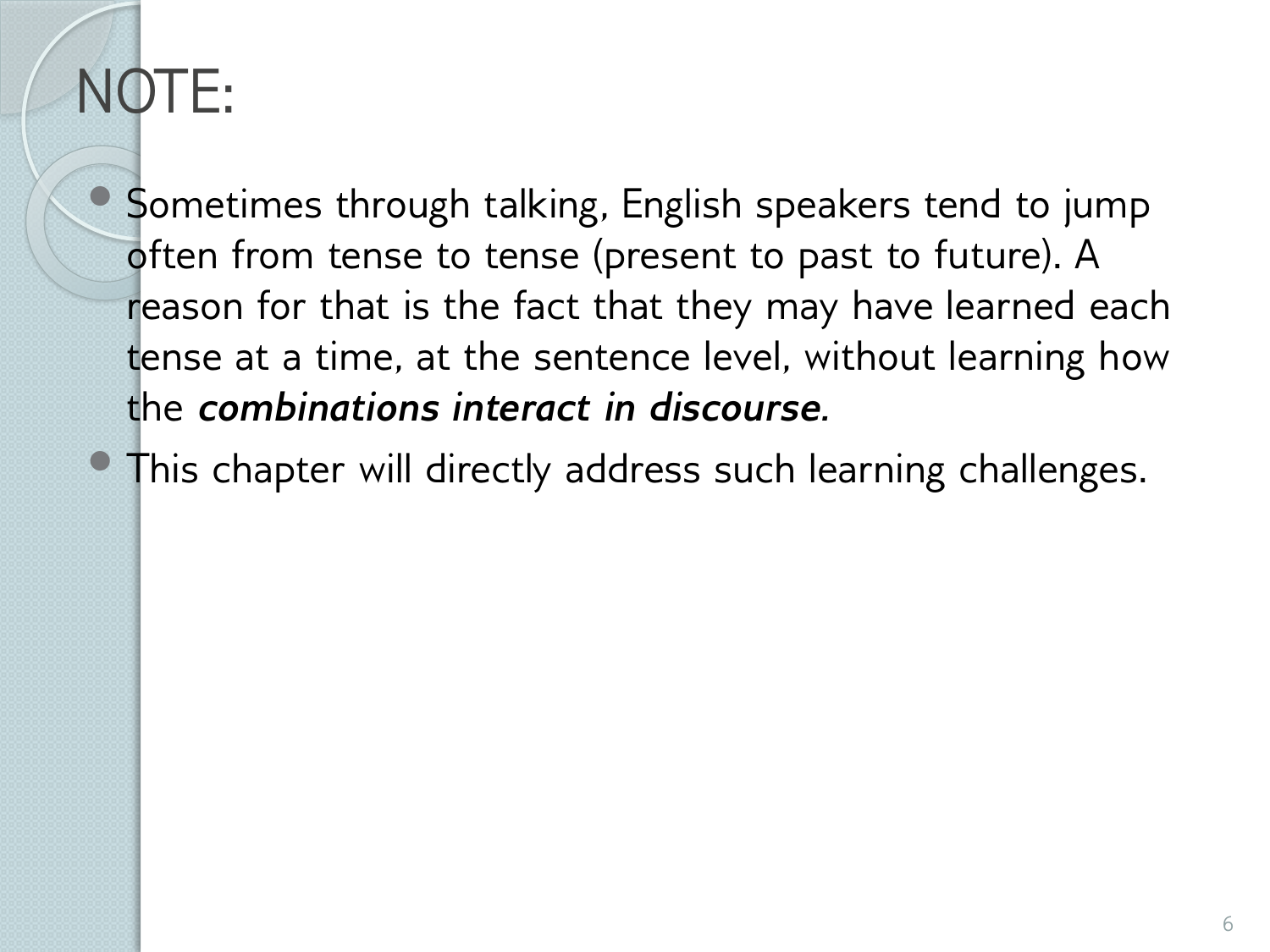

# NOTE:
Sometimes through talking, English speakers tend to jump often from tense to tense (present to past to future). A reason for that is the fact that they may have learned each tense at a time, at the sentence level, without learning how the combinations interact in discourse.
This chapter will directly address such learning challenges.
6